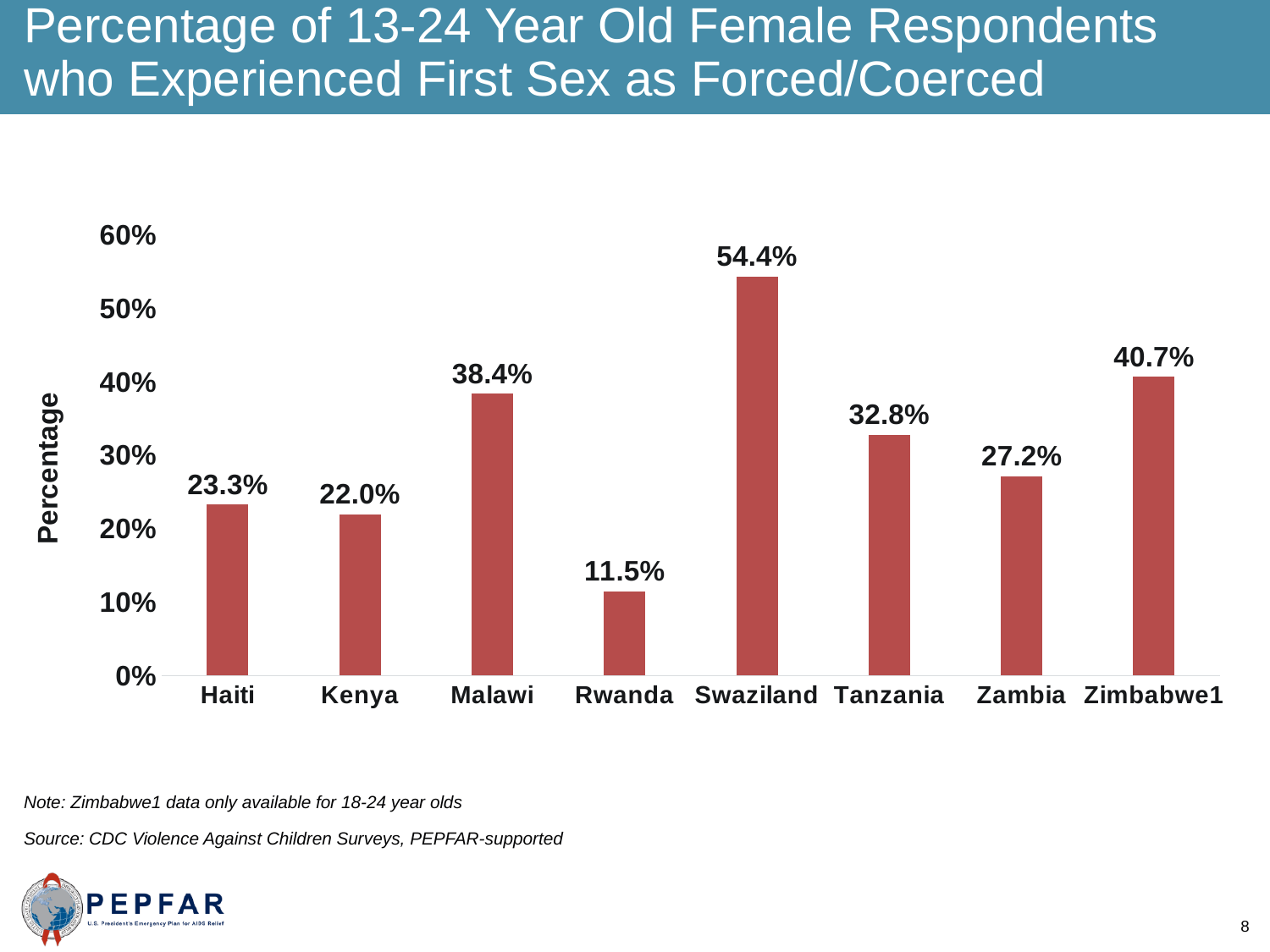

Percentage of 13-24 Year Old Female Respondents who Experienced First Sex as Forced/Coerced

### Chart

| Category | Percentage |
|---|---|
| Haiti | 0.233 |
| Kenya | 0.22 |
| Malawi | 0.384 |
| Rwanda | 0.115 |
| Swaziland | 0.544 |
| Tanzania | 0.328 |
| Zambia | 0.272 |
| Zimbabwe1 | 0.407 |
Note: Zimbabwe1 data only available for 18-24 year olds
Source: CDC Violence Against Children Surveys, PEPFAR-supported